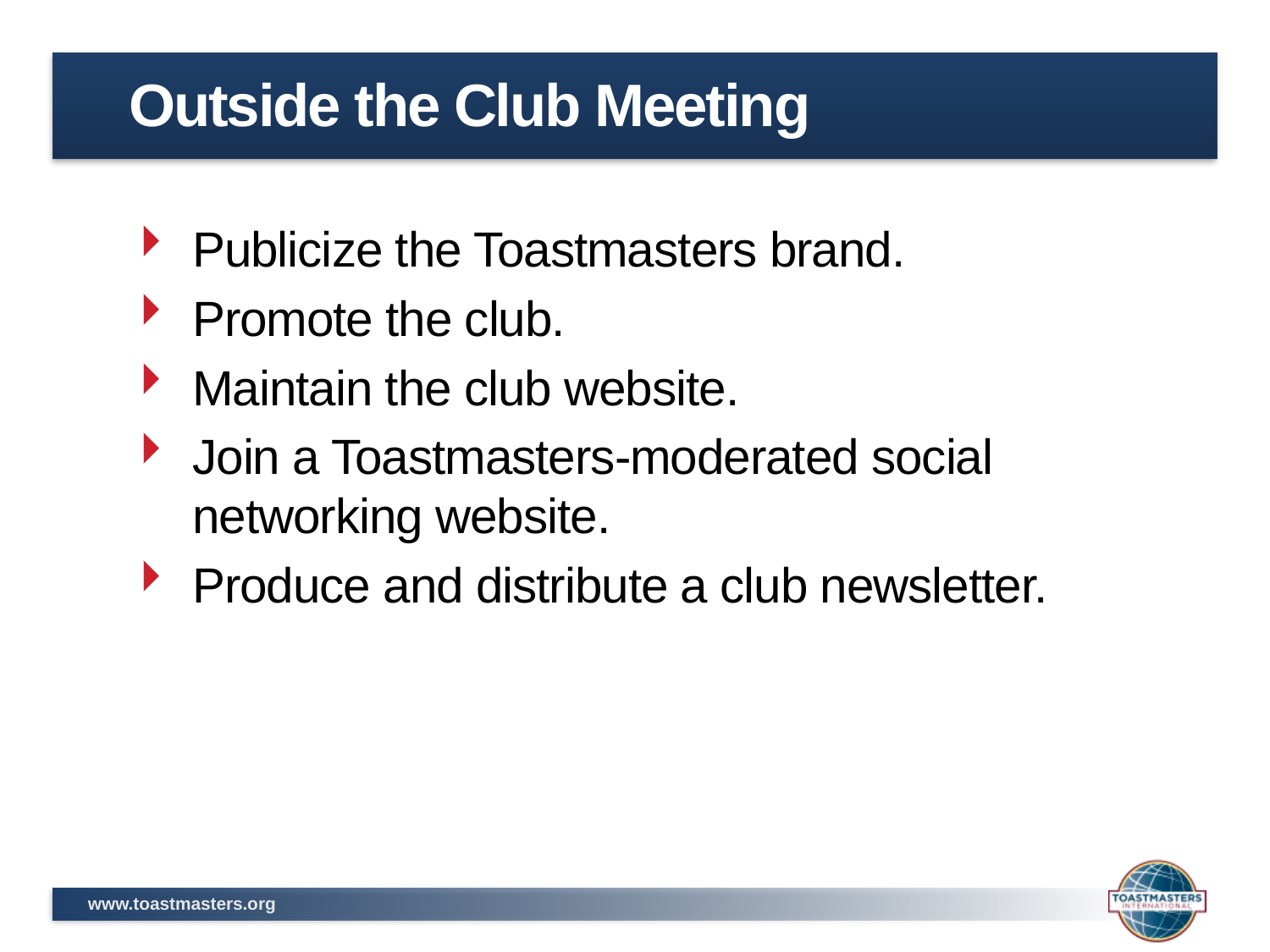

# Outside the Club Meeting
Publicize the Toastmasters brand.
Promote the club.
Maintain the club website.
Join a Toastmasters-moderated social networking website.
Produce and distribute a club newsletter.